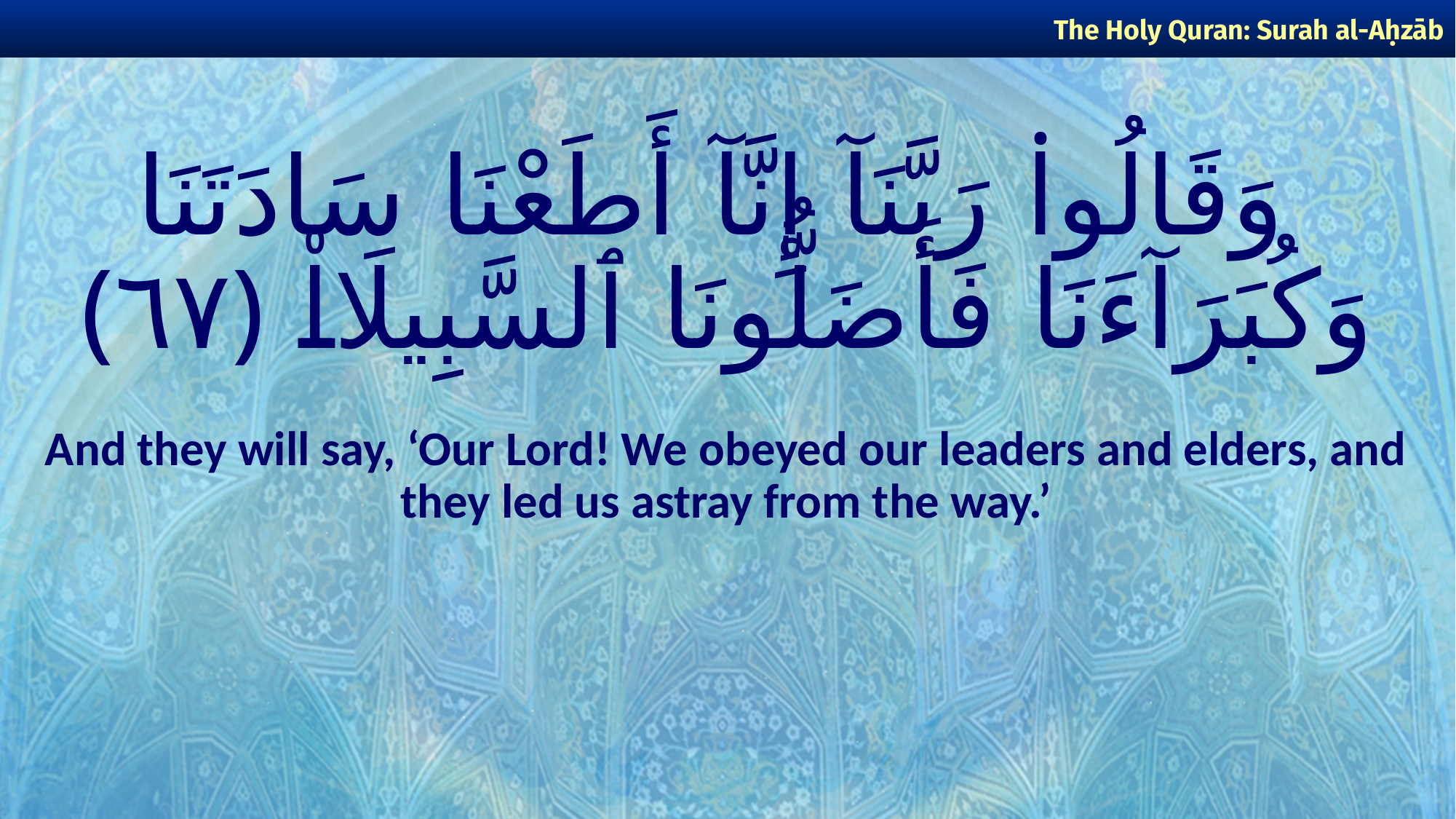

The Holy Quran: Surah al-Aḥzāb
# وَقَالُوا۟ رَبَّنَآ إِنَّآ أَطَعْنَا سَادَتَنَا وَكُبَرَآءَنَا فَأَضَلُّونَا ٱلسَّبِيلَا۠ ﴿٦٧﴾
And they will say, ‘Our Lord! We obeyed our leaders and elders, and they led us astray from the way.’